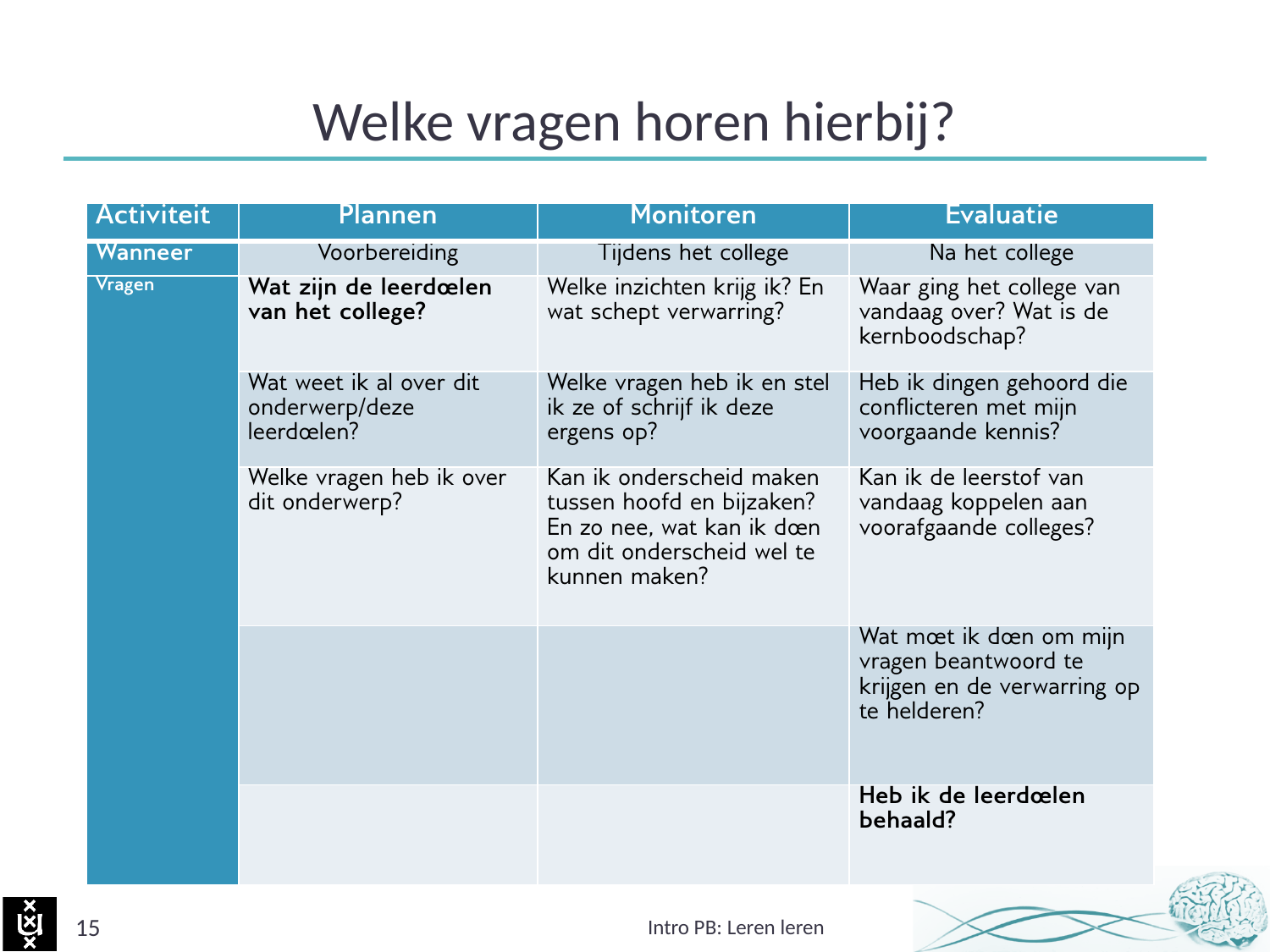

# Welke vragen horen hierbij?

| Activiteit | Plannen | Monitoren | Evaluatie |
| --- | --- | --- | --- |
| Wanneer | Voorbereiding | Tijdens het college | Na het college |
| Vragen | Wat zijn de leerdoelen van het college? | Welke inzichten krijg ik? En wat schept verwarring? | Waar ging het college van vandaag over? Wat is de kernboodschap? |
|  | Wat weet ik al over dit onderwerp/deze leerdoelen? | Welke vragen heb ik en stel ik ze of schrijf ik deze ergens op? | Heb ik dingen gehoord die conflicteren met mijn voorgaande kennis? |
|  | Welke vragen heb ik over dit onderwerp? | Kan ik onderscheid maken tussen hoofd en bijzaken? En zo nee, wat kan ik doen om dit onderscheid wel te kunnen maken? | Kan ik de leerstof van vandaag koppelen aan voorafgaande colleges? |
|  |  |  | Wat moet ik doen om mijn vragen beantwoord te krijgen en de verwarring op te helderen? |
|  |  |  | Heb ik de leerdoelen behaald? |
15
Intro PB: Leren leren